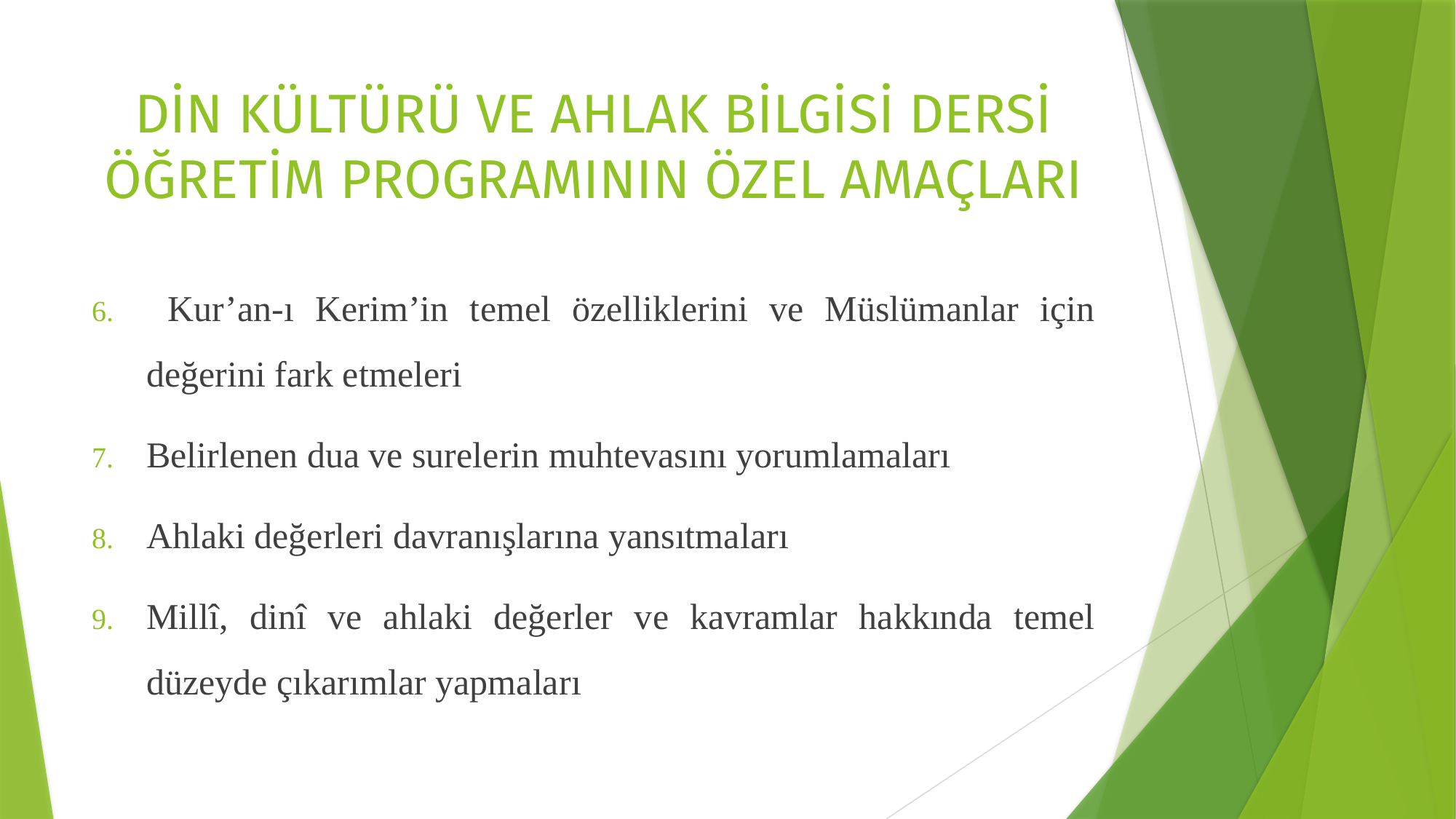

# DİN KÜLTÜRÜ VE AHLAK BİLGİSİ DERSİ ÖĞRETİM PROGRAMININ ÖZEL AMAÇLARI
 Kur’an-ı Kerim’in temel özelliklerini ve Müslümanlar için değerini fark etmeleri
Belirlenen dua ve surelerin muhtevasını yorumlamaları
Ahlaki değerleri davranışlarına yansıtmaları
Millî, dinî ve ahlaki değerler ve kavramlar hakkında temel düzeyde çıkarımlar yapmaları